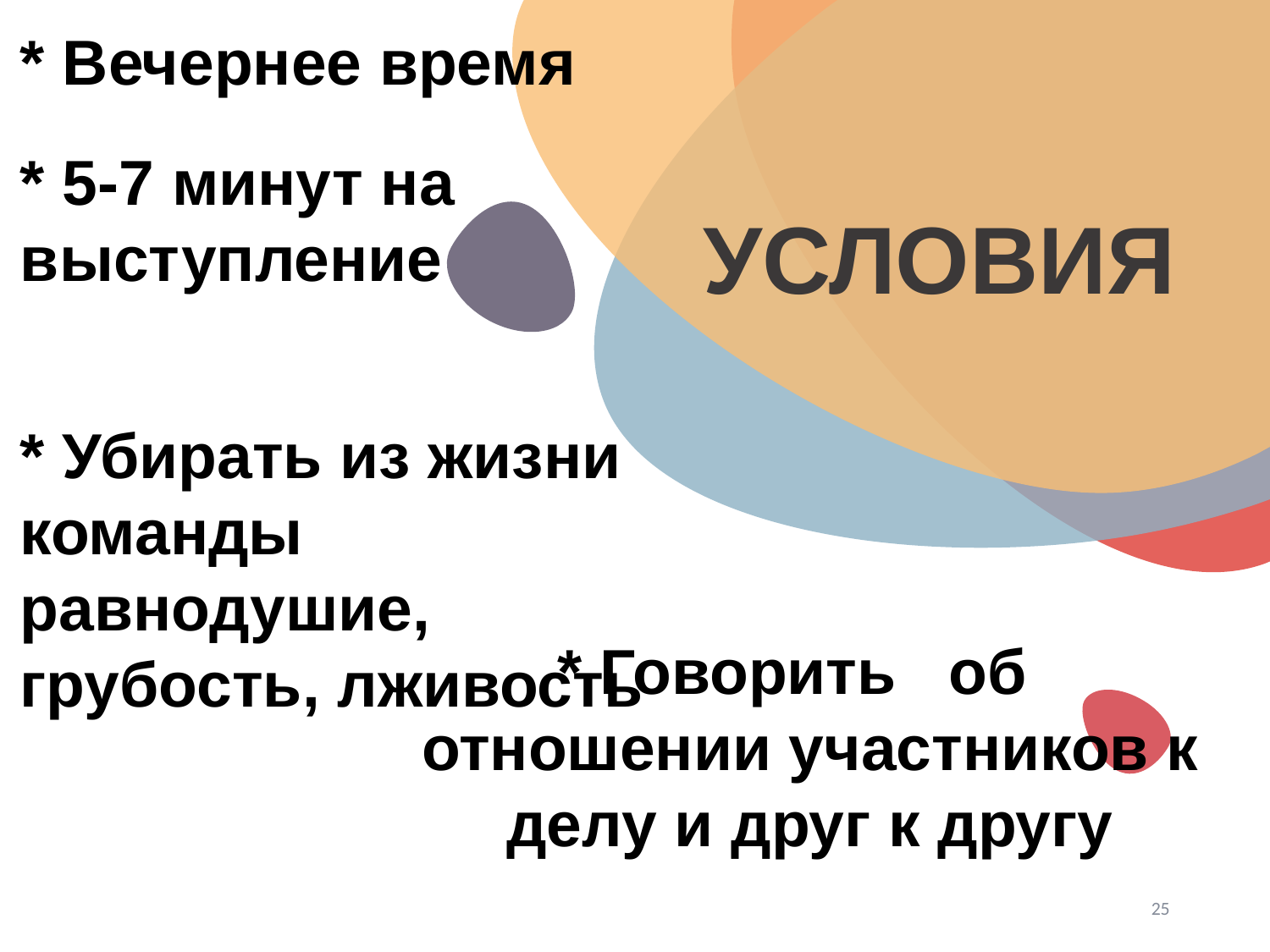

* Вечернее время
* 5-7 минут на выступление
УСЛОВИЯ
* Убирать из жизни команды равнодушие, грубость, лживость
* Говорить   об   отношении участников к делу и друг к другу
25